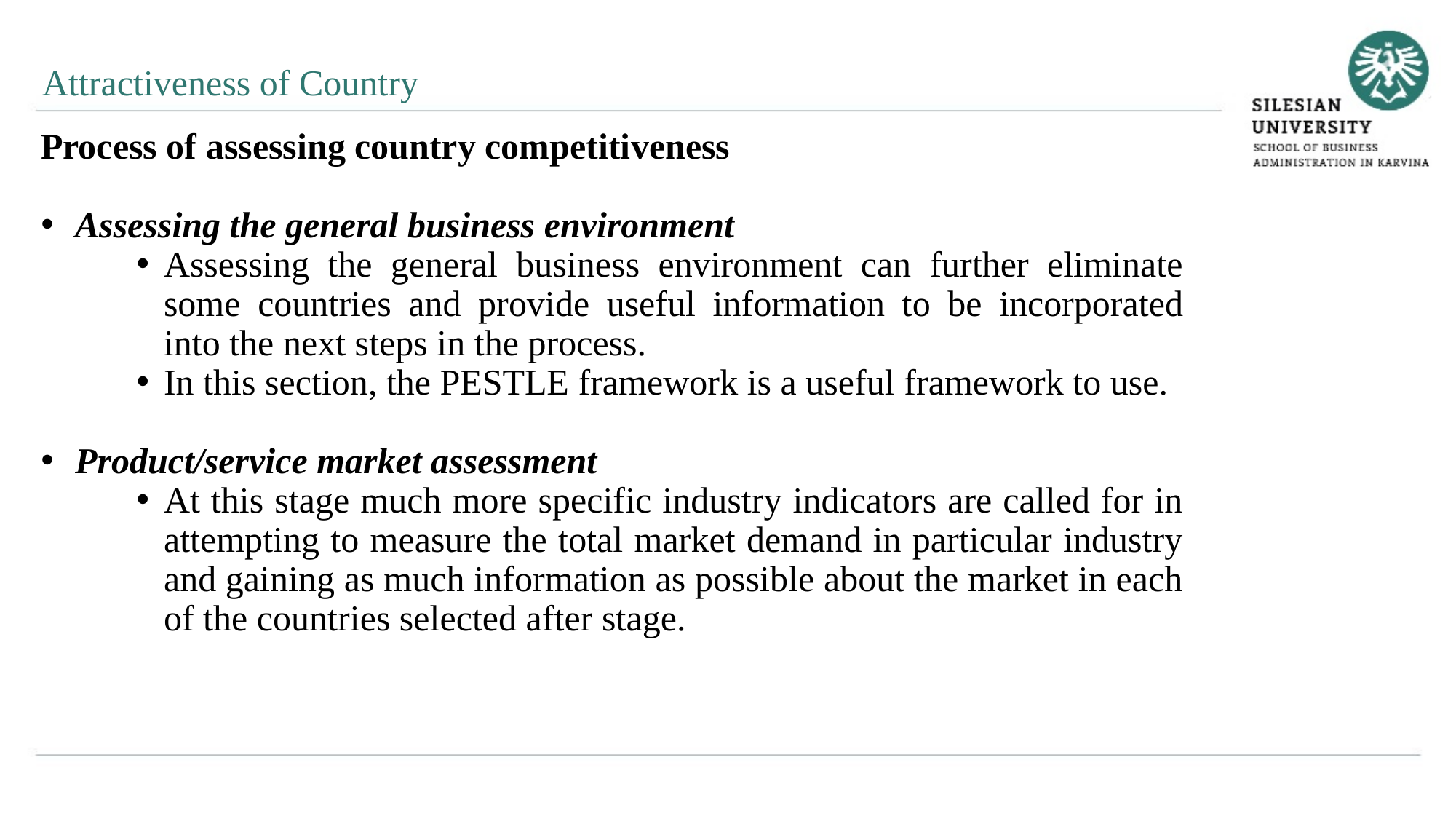

Attractiveness of Country
Process of assessing country competitiveness

Assessing the general business environment
Assessing the general business environment can further eliminate some countries and provide useful information to be incorporated into the next steps in the process.
In this section, the PESTLE framework is a useful framework to use.

Product/service market assessment
At this stage much more specific industry indicators are called for in attempting to measure the total market demand in particular industry and gaining as much information as possible about the market in each of the countries selected after stage.